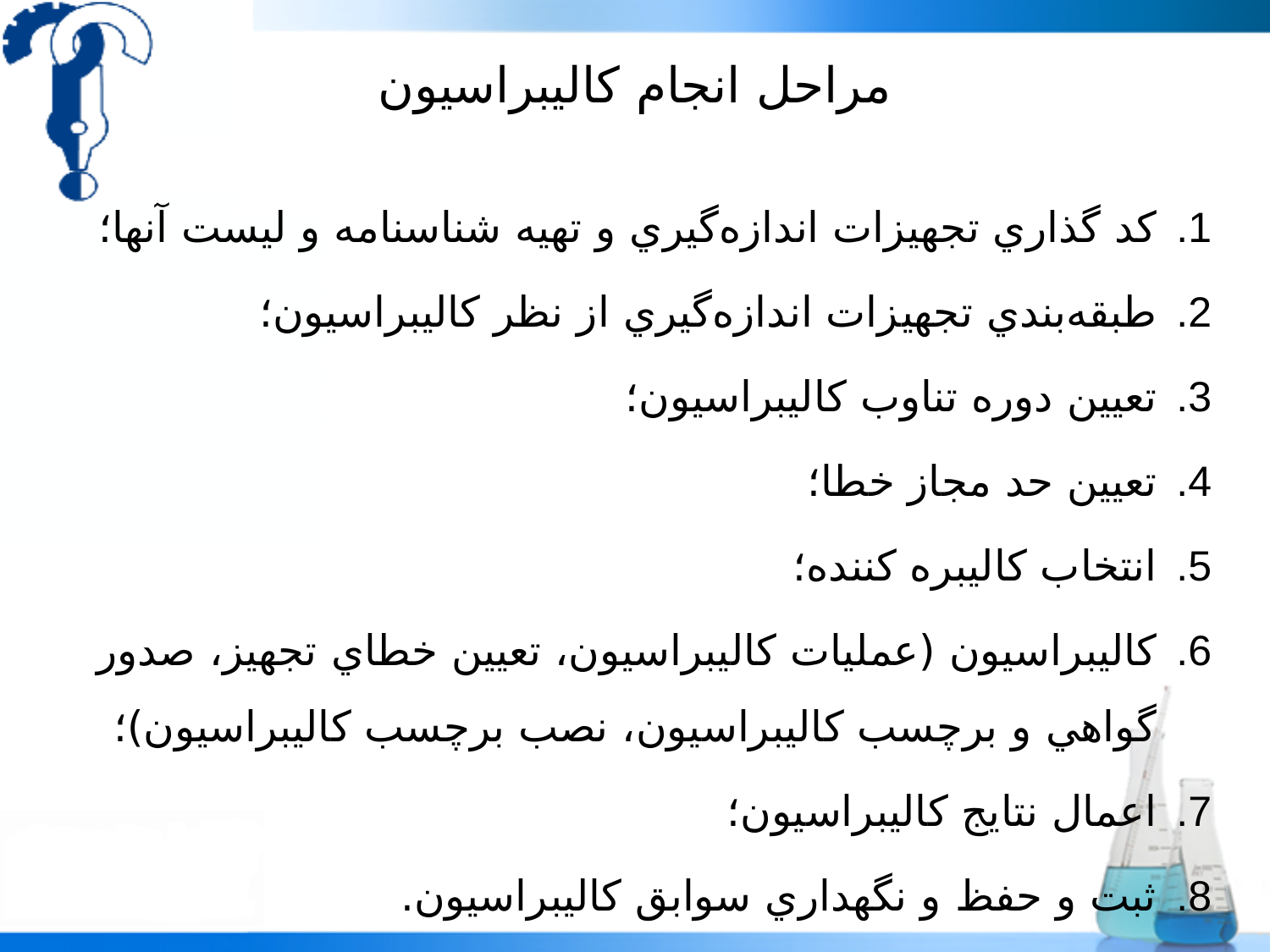

# مراحل انجام کاليبراسيون
کد گذاري تجهيزات اندازه‌گيري و تهيه شناسنامه و ليست آنها؛
طبقه‌بندي تجهيزات اندازه‌گيري از نظر کاليبراسيون؛
تعيين دوره تناوب کاليبراسيون؛
تعيين حد مجاز خطا؛
انتخاب کاليبره کننده؛
کاليبراسيون (عمليات کاليبراسيون، تعيين خطاي تجهيز، صدور گواهي و برچسب كاليبراسيون، نصب برچسب کاليبراسيون)؛
اعمال نتايج کاليبراسيون؛
ثبت و حفظ و نگهداري سوابق کاليبراسيون.